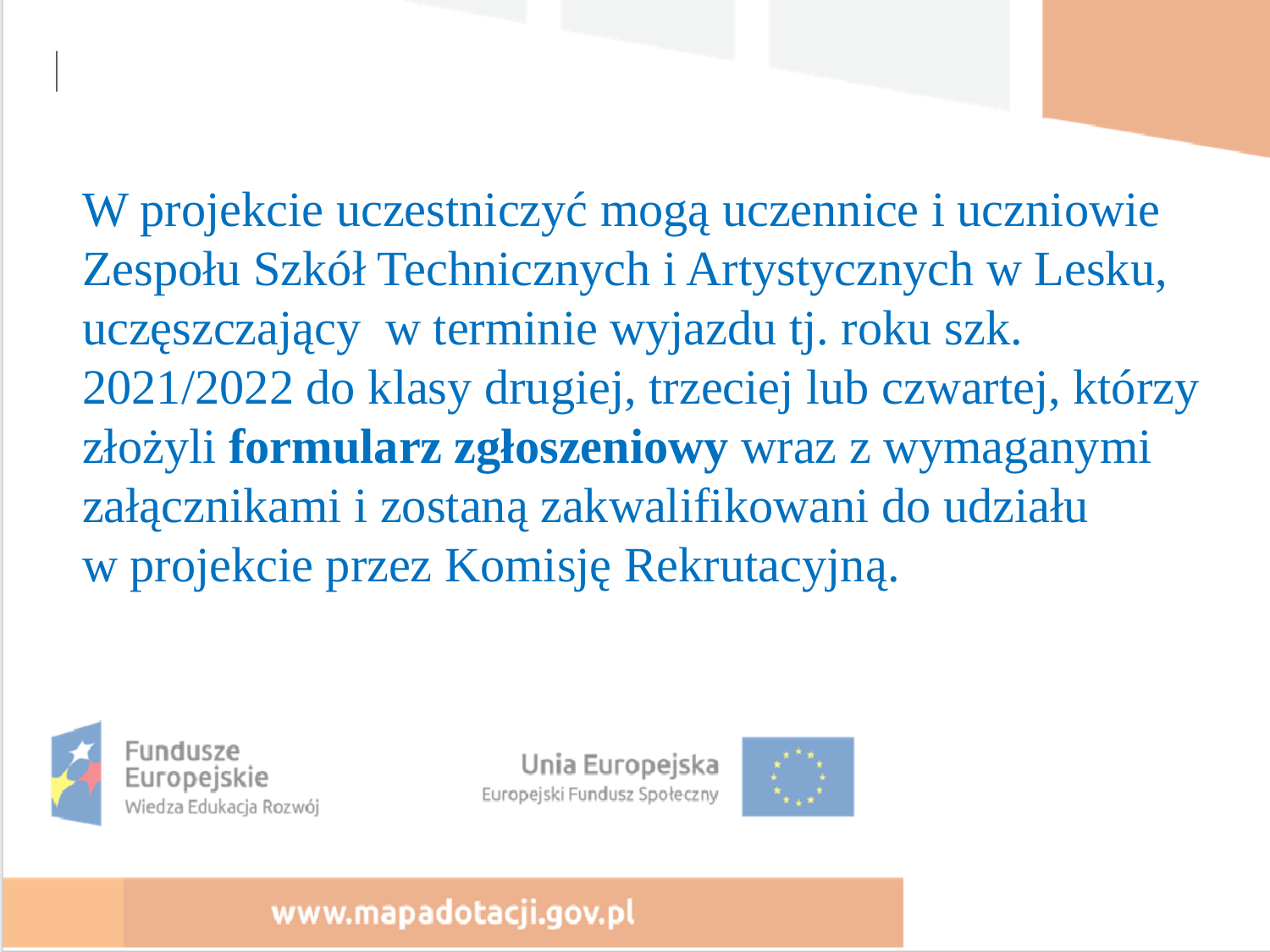

W projekcie uczestniczyć mogą uczennice i uczniowie Zespołu Szkół Technicznych i Artystycznych w Lesku, uczęszczający  w terminie wyjazdu tj. roku szk. 2021/2022 do klasy drugiej, trzeciej lub czwartej, którzy złożyli formularz zgłoszeniowy wraz z wymaganymi załącznikami i zostaną zakwalifikowani do udziału       w projekcie przez Komisję Rekrutacyjną.